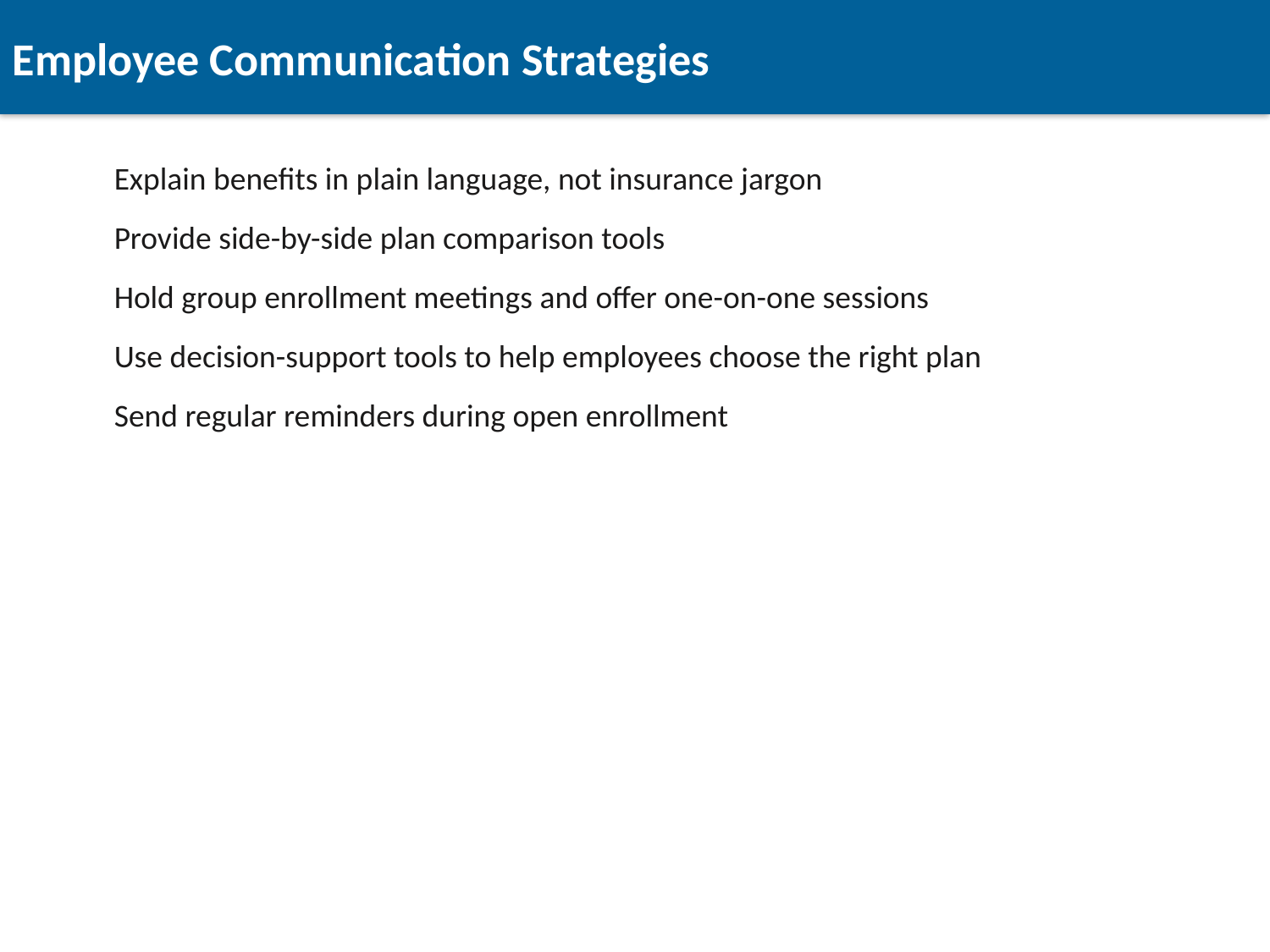

Employee Communication Strategies
Explain benefits in plain language, not insurance jargon
Provide side-by-side plan comparison tools
Hold group enrollment meetings and offer one-on-one sessions
Use decision-support tools to help employees choose the right plan
Send regular reminders during open enrollment